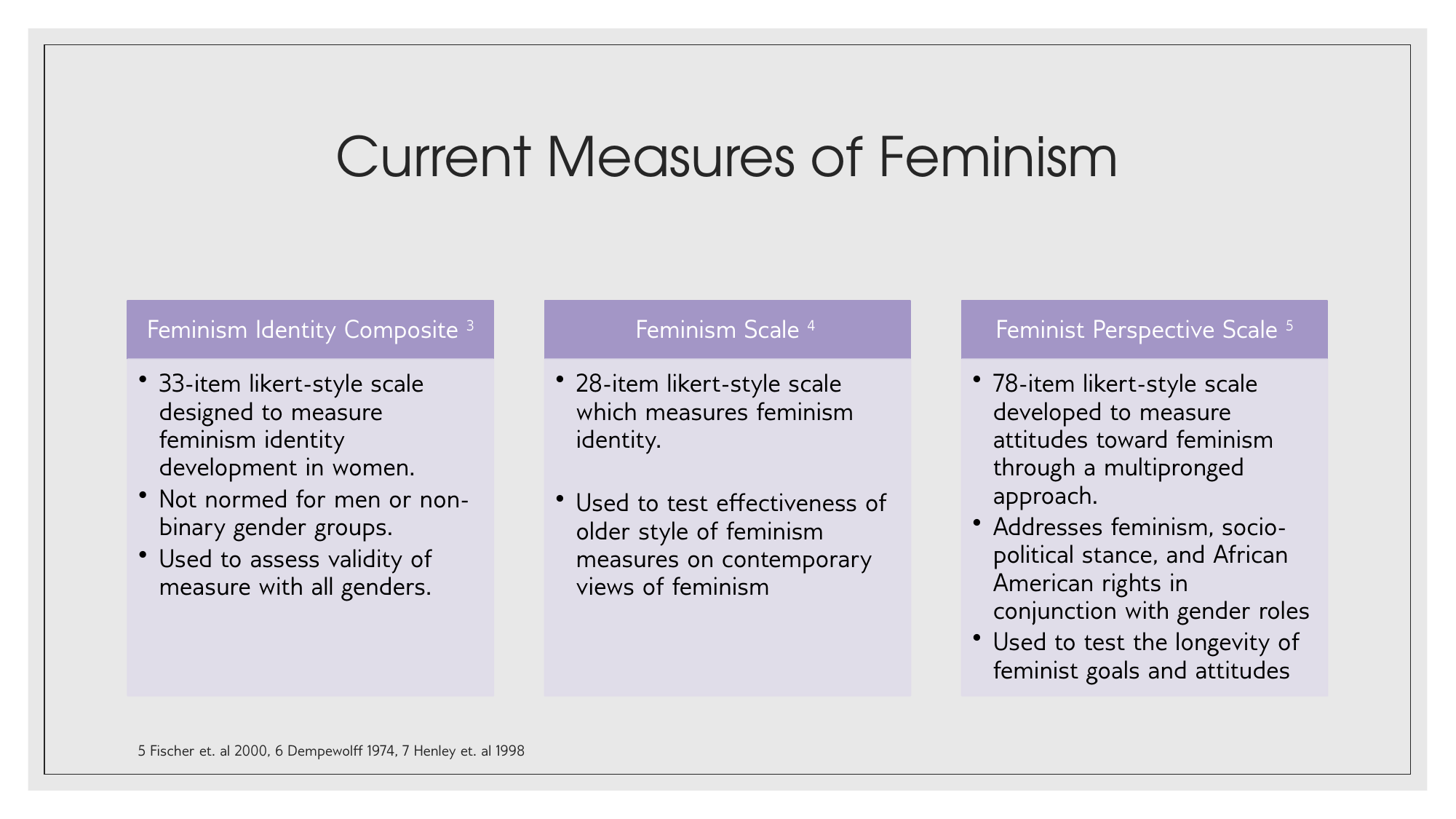

# Current Measures of Feminism
Feminism Identity Composite 3
33-item likert-style scale designed to measure feminism identity development in women.
Not normed for men or non-binary gender groups.
Used to assess validity of measure with all genders.
Feminism Scale 4
28-item likert-style scale which measures feminism identity.

Used to test effectiveness of older style of feminism measures on contemporary views of feminism
Feminist Perspective Scale 5
78-item likert-style scale developed to measure attitudes toward feminism through a multipronged approach.
Addresses feminism, socio-political stance, and African American rights in conjunction with gender roles
Used to test the longevity of feminist goals and attitudes
5 Fischer et. al 2000, 6 Dempewolff 1974, 7 Henley et. al 1998